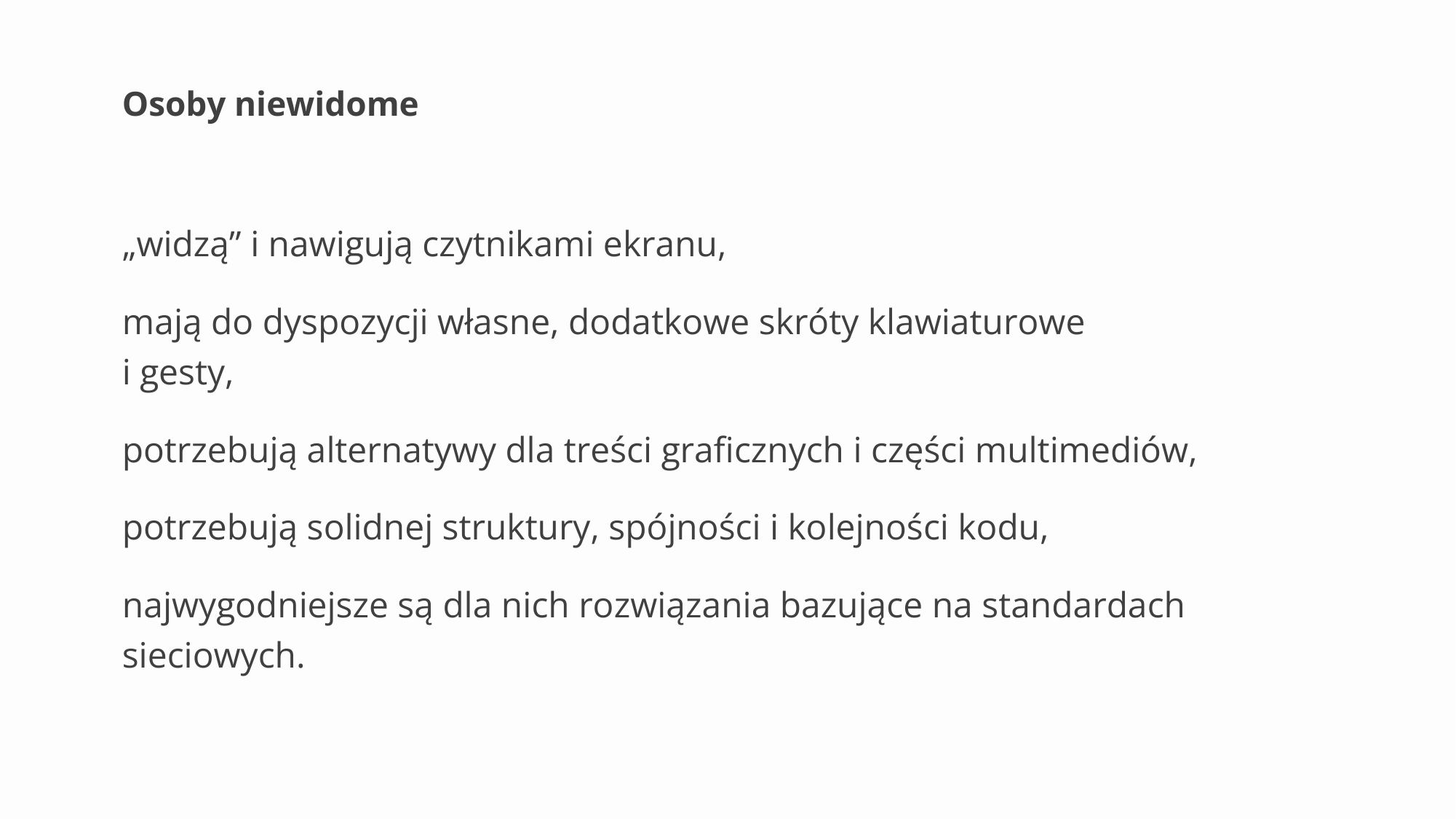

# Osoby niewidome
„widzą” i nawigują czytnikami ekranu,
mają do dyspozycji własne, dodatkowe skróty klawiaturowe
i gesty,
potrzebują alternatywy dla treści graficznych i części multimediów,
potrzebują solidnej struktury, spójności i kolejności kodu,
najwygodniejsze są dla nich rozwiązania bazujące na standardach sieciowych.